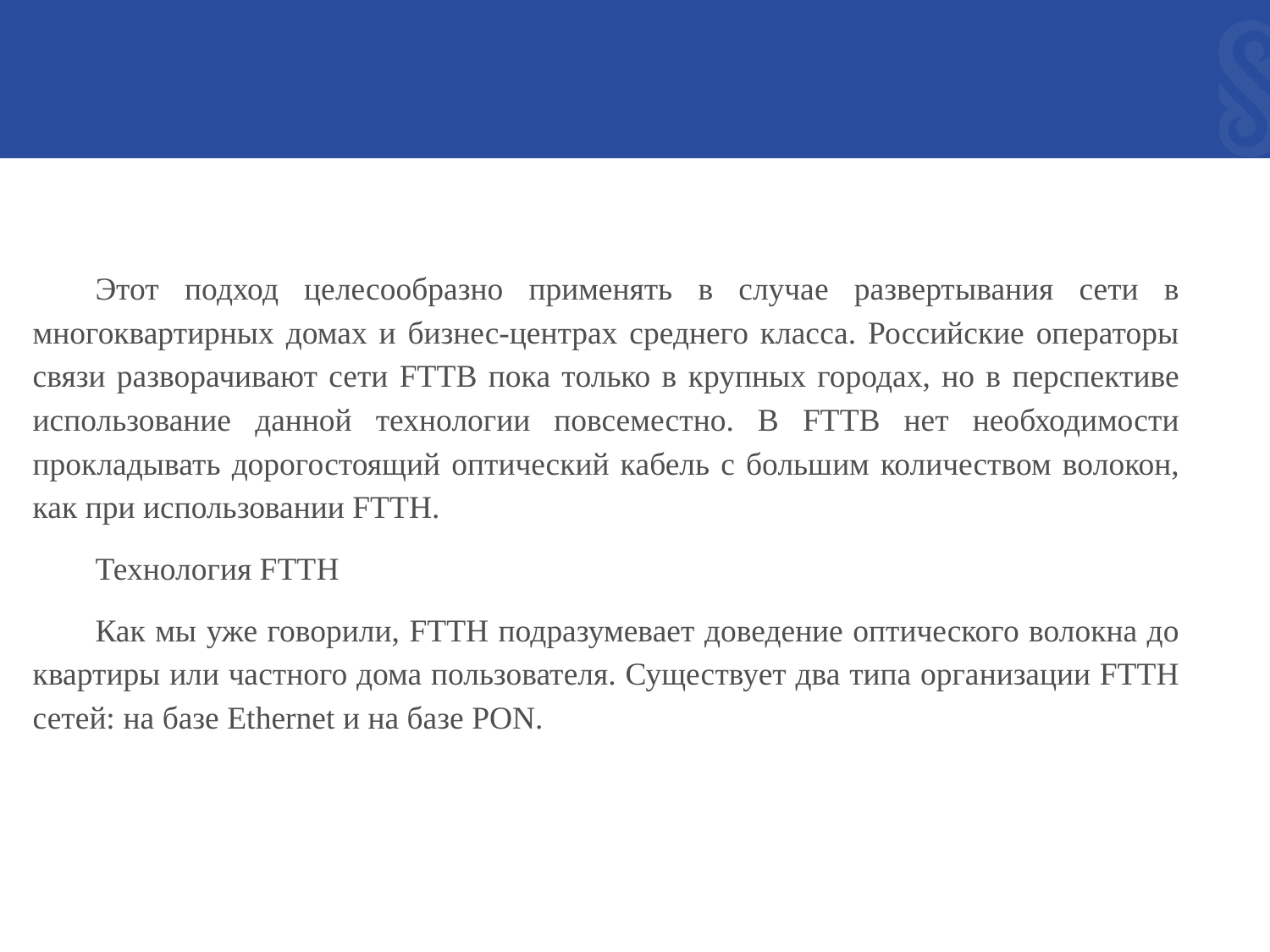

Этот подход целесообразно применять в случае развертывания сети в многоквартирных домах и бизнес-центрах среднего класса. Российские операторы связи разворачивают сети FTTB пока только в крупных городах, но в перспективе использование данной технологии повсеместно. В FTTB нет необходимости прокладывать дорогостоящий оптический кабель с большим количеством волокон, как при использовании FTTH.
Технология FTTH
Как мы уже говорили, FTTH подразумевает доведение оптического волокна до квартиры или частного дома пользователя. Существует два типа организации FTTH сетей: на базе Ethernet и на базе PON.